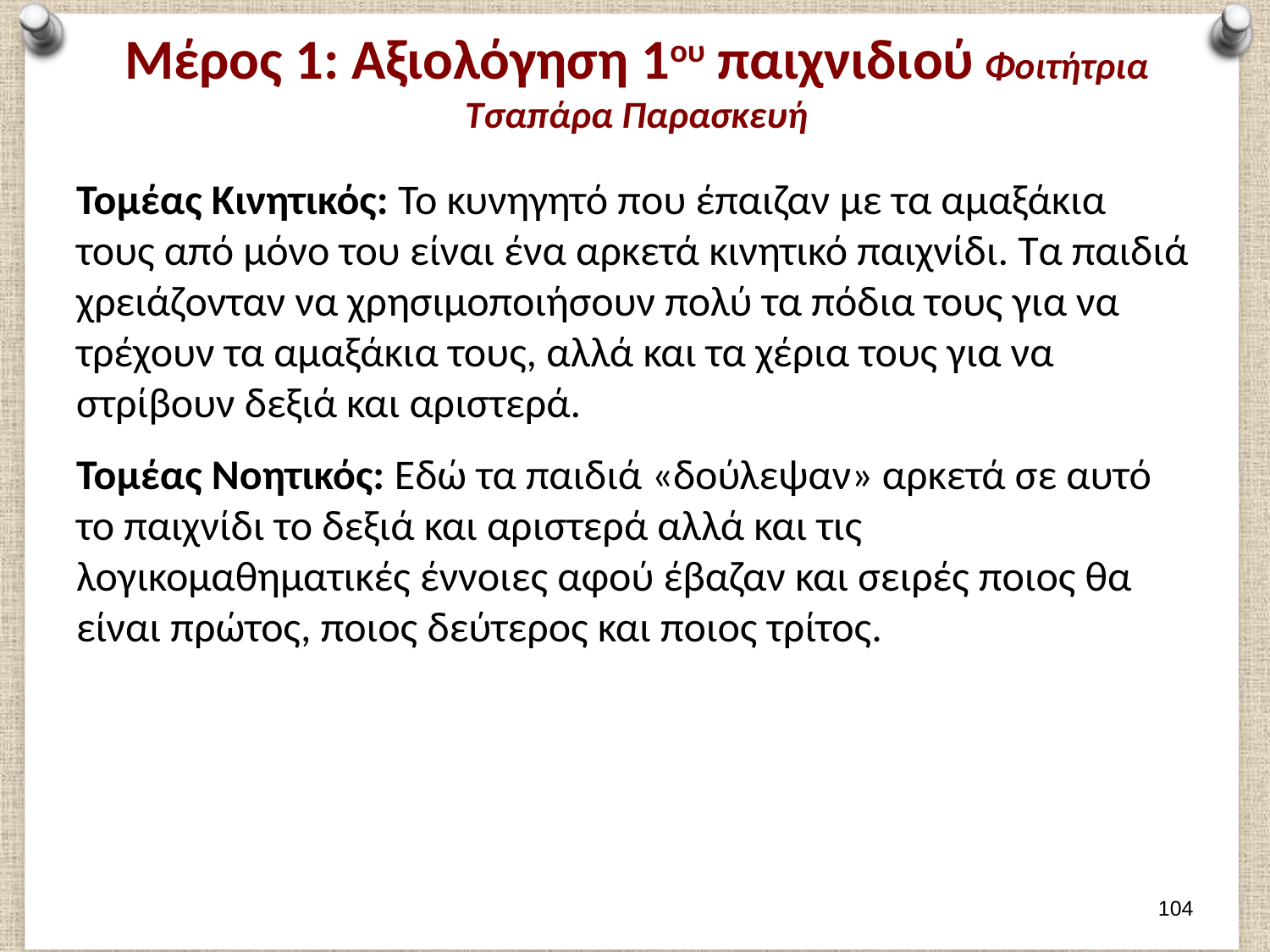

# Μέρος 1: Αξιολόγηση 1ου παιχνιδιού Φοιτήτρια Τσαπάρα Παρασκευή
Τομέας Κινητικός: Το κυνηγητό που έπαιζαν με τα αμαξάκια τους από μόνο του είναι ένα αρκετά κινητικό παιχνίδι. Τα παιδιά χρειάζονταν να χρησιμοποιήσουν πολύ τα πόδια τους για να τρέχουν τα αμαξάκια τους, αλλά και τα χέρια τους για να στρίβουν δεξιά και αριστερά.
Τομέας Νοητικός: Εδώ τα παιδιά «δούλεψαν» αρκετά σε αυτό το παιχνίδι το δεξιά και αριστερά αλλά και τις λογικομαθηματικές έννοιες αφού έβαζαν και σειρές ποιος θα είναι πρώτος, ποιος δεύτερος και ποιος τρίτος.
104